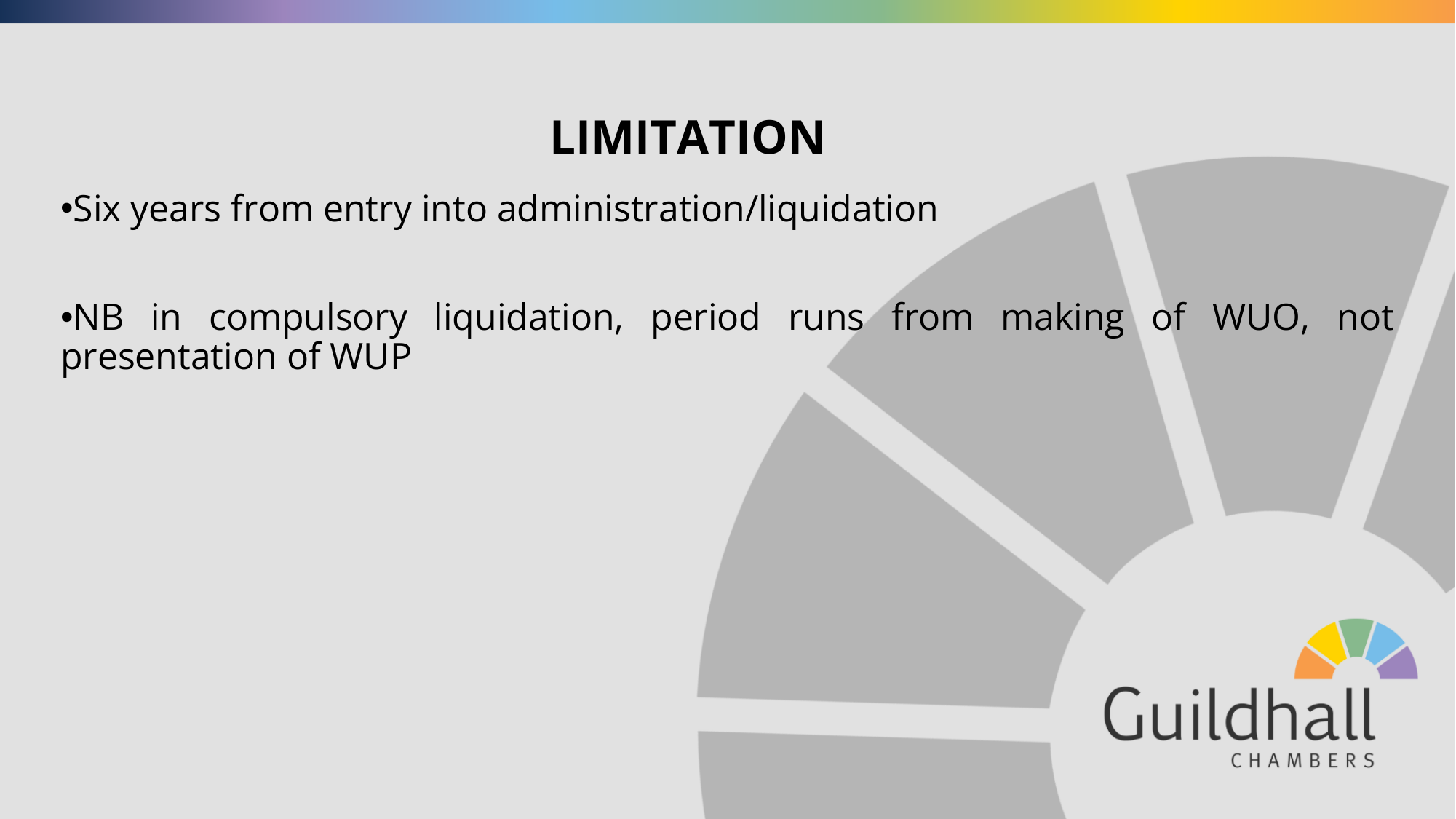

# LIMITATION
Six years from entry into administration/liquidation

NB in compulsory liquidation, period runs from making of WUO, not presentation of WUP